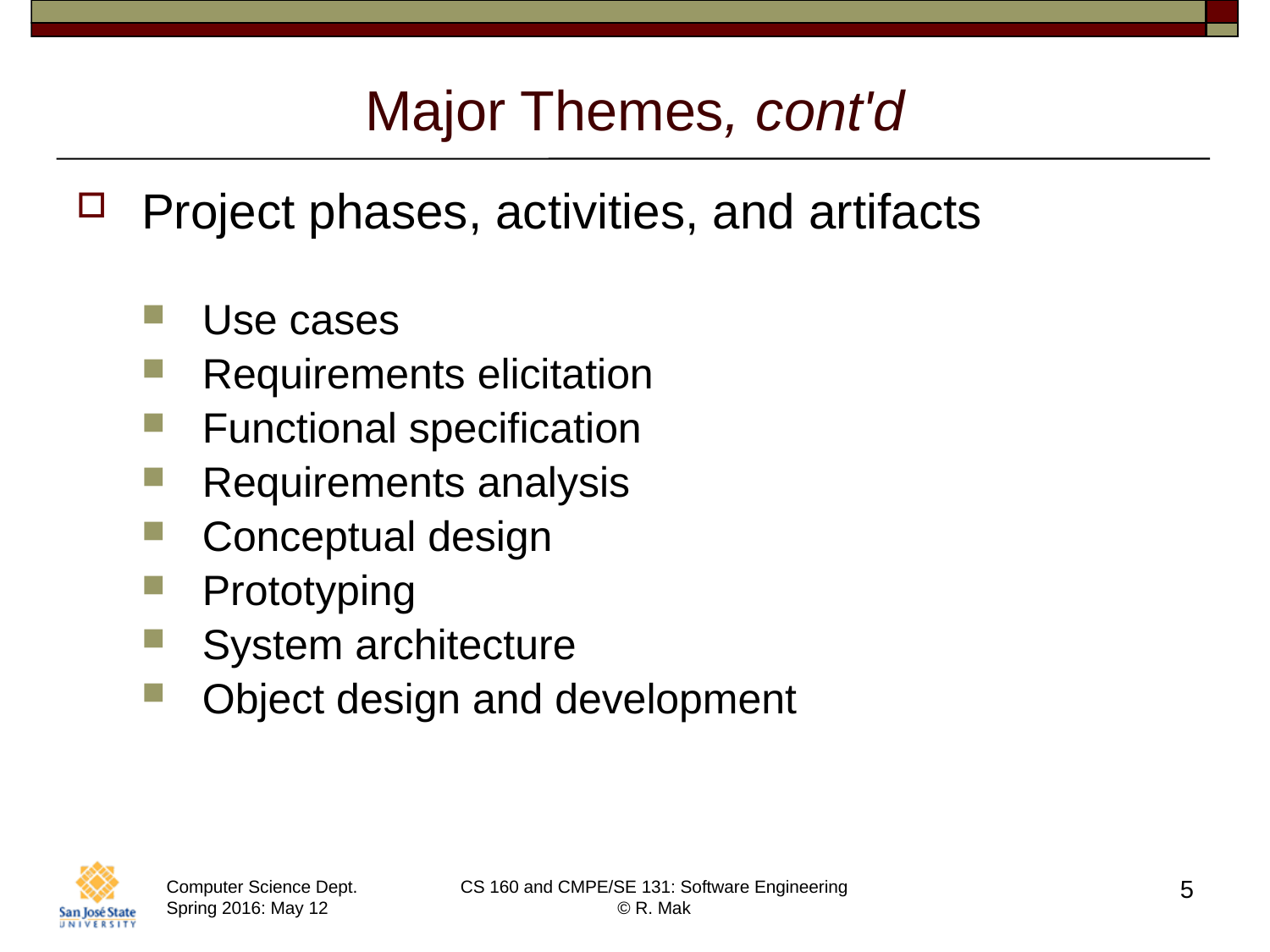

# Major Themes, cont'd
Project phases, activities, and artifacts

Use cases
Requirements elicitation
Functional specification
Requirements analysis
Conceptual design
Prototyping
System architecture
Object design and development
5